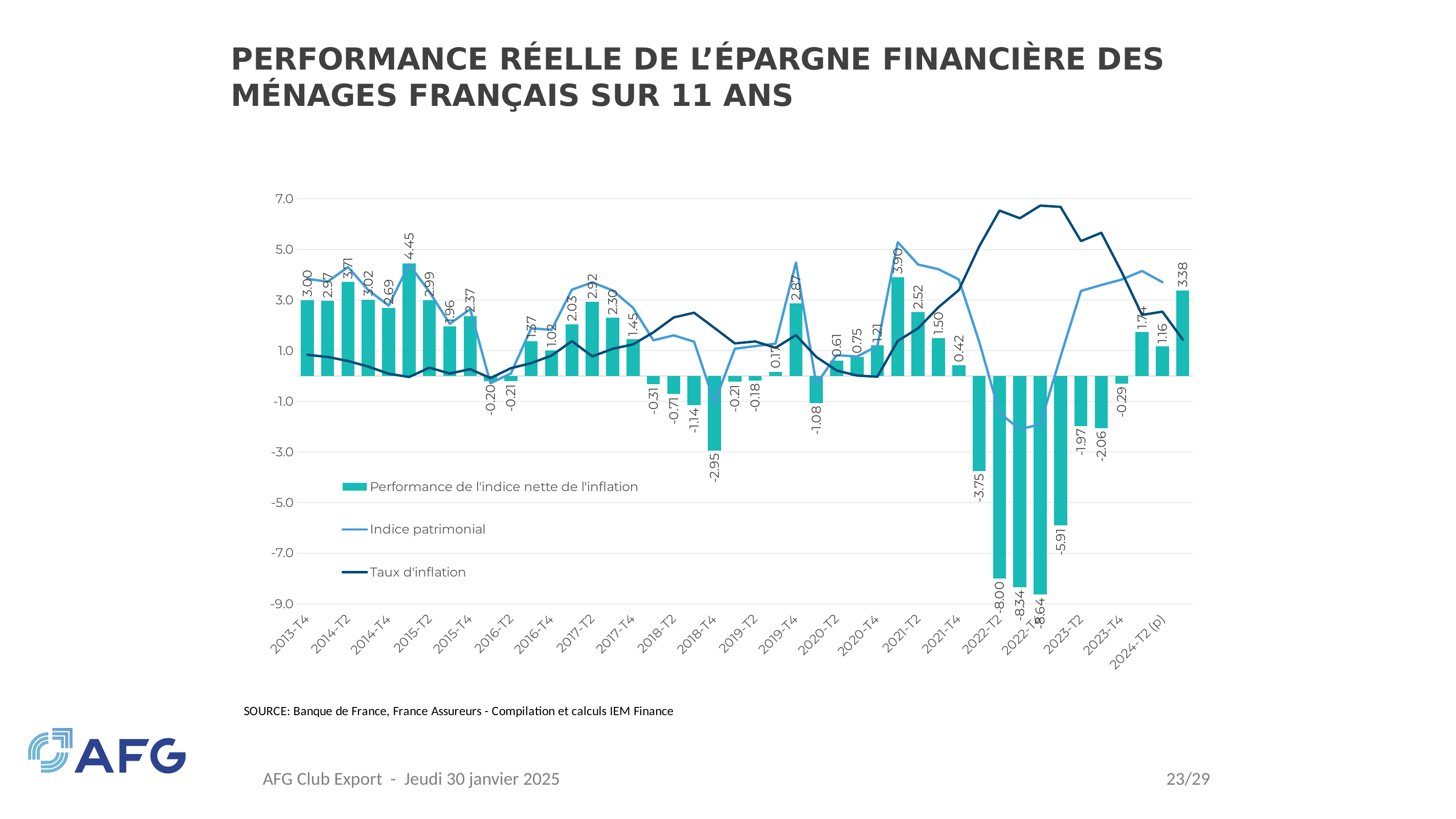

# PERFORMANCE réelle de l’épargne financière des ménages français sur 11 ans

[unsupported chart]

AFG Club Export  -  Jeudi 30 janvier 2025
23/29